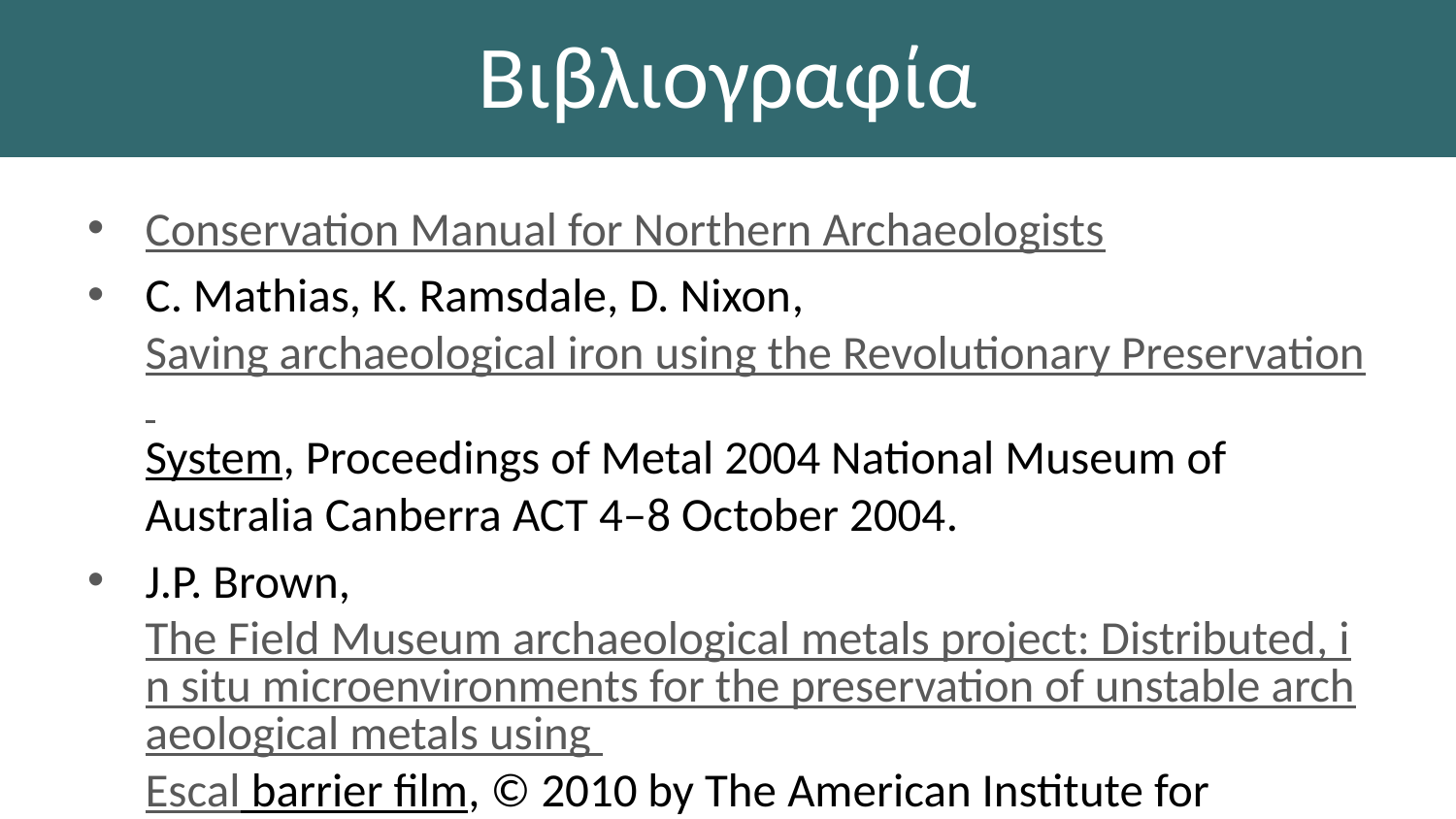

# Βιβλιογραφία
Conservation Manual for Northern Archaeologists
C. Mathias, K. Ramsdale, D. Nixon, Saving archaeological iron using the Revolutionary Preservation System, Proceedings of Metal 2004 National Museum of Australia Canberra ACT 4–8 October 2004.
J.P. Brown, The Field Museum archaeological metals project: Distributed, in situ microenvironments for the preservation of unstable archaeological metals using Escal barrier film, © 2010 by The American Institute for Conservation of Historic & Artistic Works, 1156 15th Street NW, Suite 320, Washington, DC 20005.